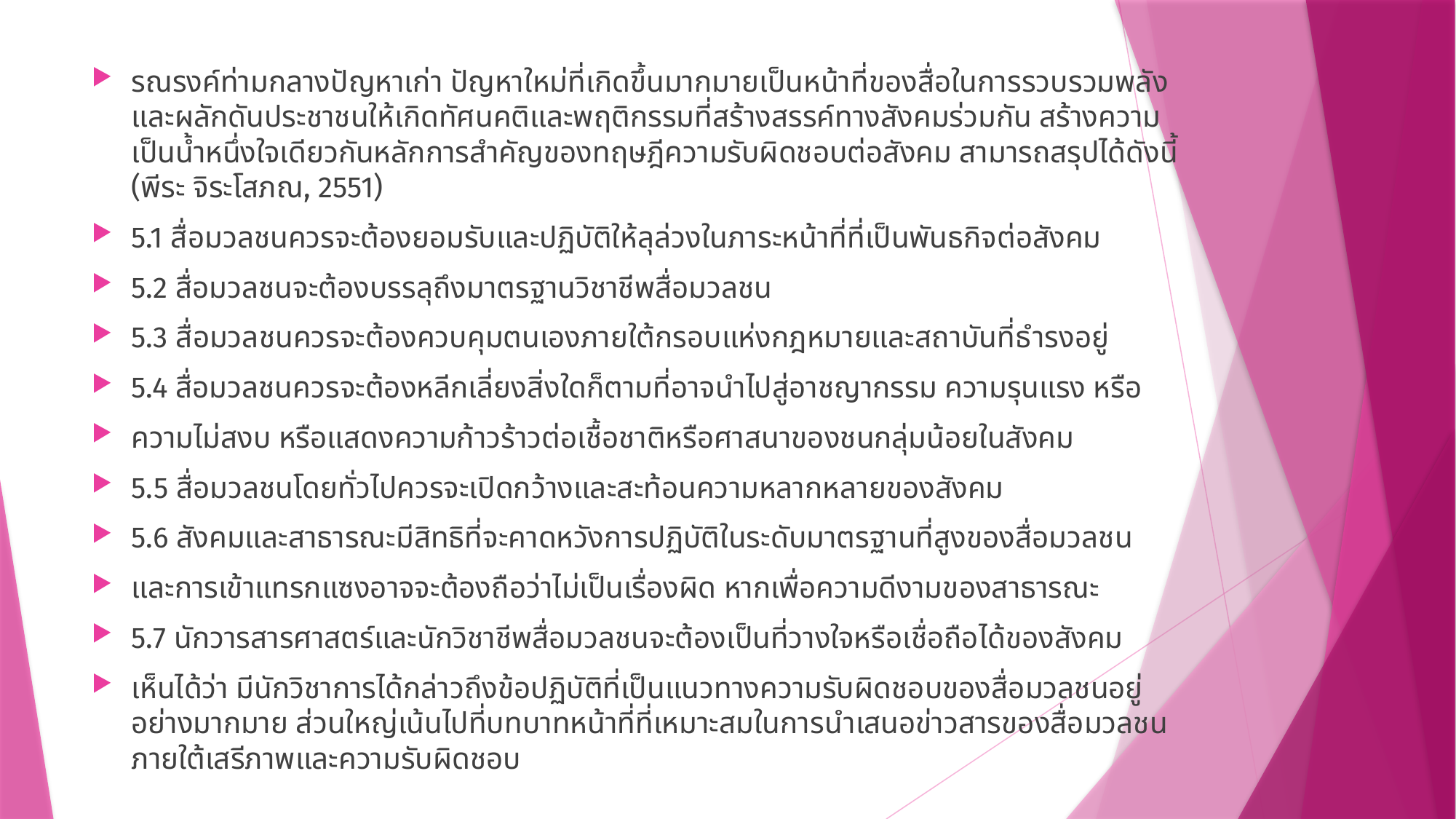

รณรงค์ท่ามกลางปัญหาเก่า ปัญหาใหม่ที่เกิดขึ้นมากมายเป็นหน้าที่ของสื่อในการรวบรวมพลังและผลักดันประชาชนให้เกิดทัศนคติและพฤติกรรมที่สร้างสรรค์ทางสังคมร่วมกัน สร้างความเป็นนํ้าหนึ่งใจเดียวกันหลักการสำคัญของทฤษฎีความรับผิดชอบต่อสังคม สามารถสรุปได้ดังนี้ (พีระ จิระโสภณ, 2551)
5.1 สื่อมวลชนควรจะต้องยอมรับและปฏิบัติให้ลุล่วงในภาระหน้าที่ที่เป็นพันธกิจต่อสังคม
5.2 สื่อมวลชนจะต้องบรรลุถึงมาตรฐานวิชาชีพสื่อมวลชน
5.3 สื่อมวลชนควรจะต้องควบคุมตนเองภายใต้กรอบแห่งกฎหมายและสถาบันที่ธำรงอยู่
5.4 สื่อมวลชนควรจะต้องหลีกเลี่ยงสิ่งใดก็ตามที่อาจนำไปสู่อาชญากรรม ความรุนแรง หรือ
ความไม่สงบ หรือแสดงความก้าวร้าวต่อเชื้อชาติหรือศาสนาของชนกลุ่มน้อยในสังคม
5.5 สื่อมวลชนโดยทั่วไปควรจะเปิดกว้างและสะท้อนความหลากหลายของสังคม
5.6 สังคมและสาธารณะมีสิทธิที่จะคาดหวังการปฏิบัติในระดับมาตรฐานที่สูงของสื่อมวลชน
และการเข้าแทรกแซงอาจจะต้องถือว่าไม่เป็นเรื่องผิด หากเพื่อความดีงามของสาธารณะ
5.7 นักวารสารศาสตร์และนักวิชาชีพสื่อมวลชนจะต้องเป็นที่วางใจหรือเชื่อถือได้ของสังคม
เห็นได้ว่า มีนักวิชาการได้กล่าวถึงข้อปฏิบัติที่เป็นแนวทางความรับผิดชอบของสื่อมวลชนอยู่อย่างมากมาย ส่วนใหญ่เน้นไปที่บทบาทหน้าที่ที่เหมาะสมในการนำเสนอข่าวสารของสื่อมวลชนภายใต้เสรีภาพและความรับผิดชอบ